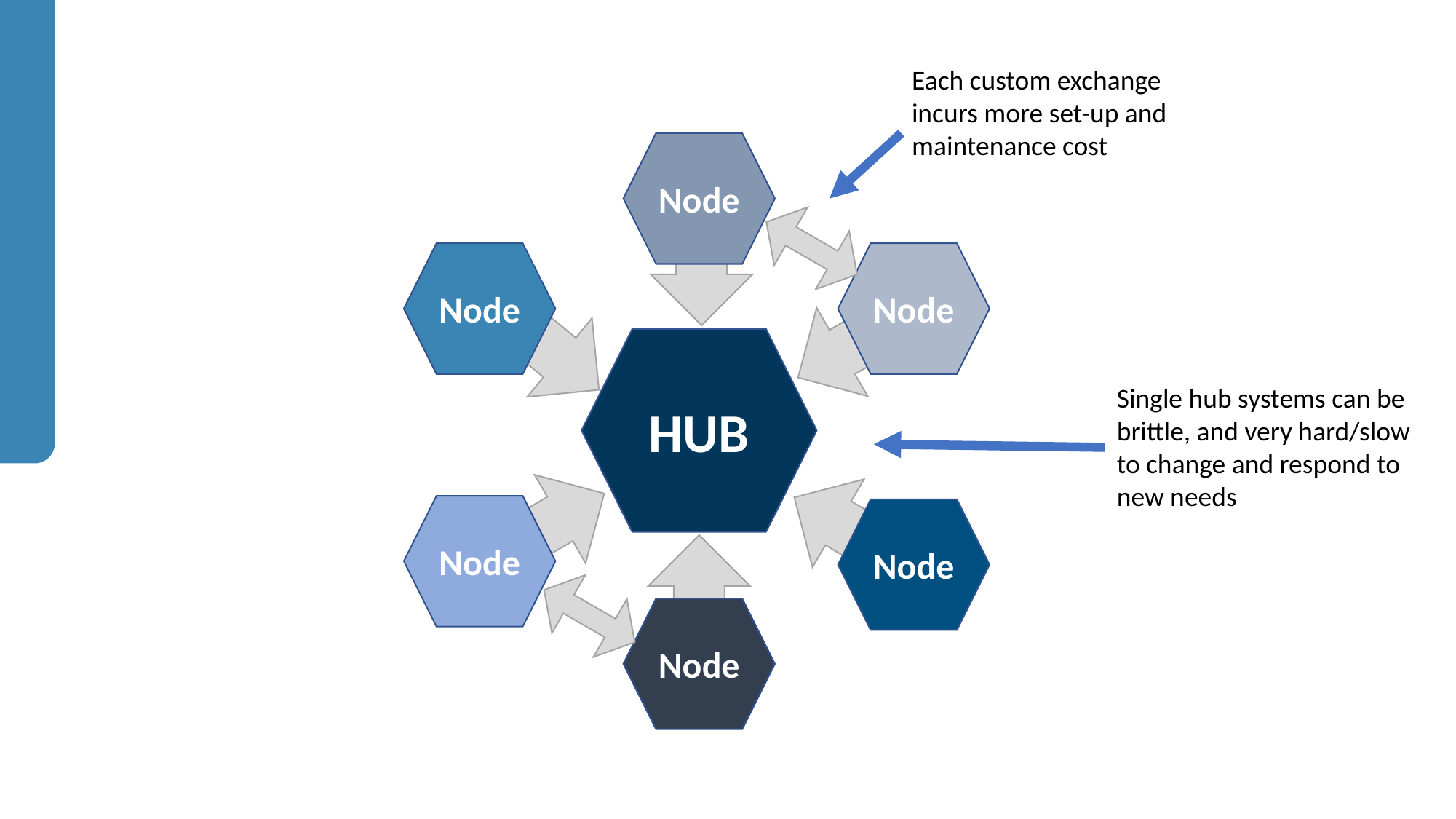

Each custom exchange incurs more set-up and maintenance cost

Node

Node
Node

Node
Node

Node

HUB
Single hub systems can be brittle, and very hard/slow to change and respond to new needs